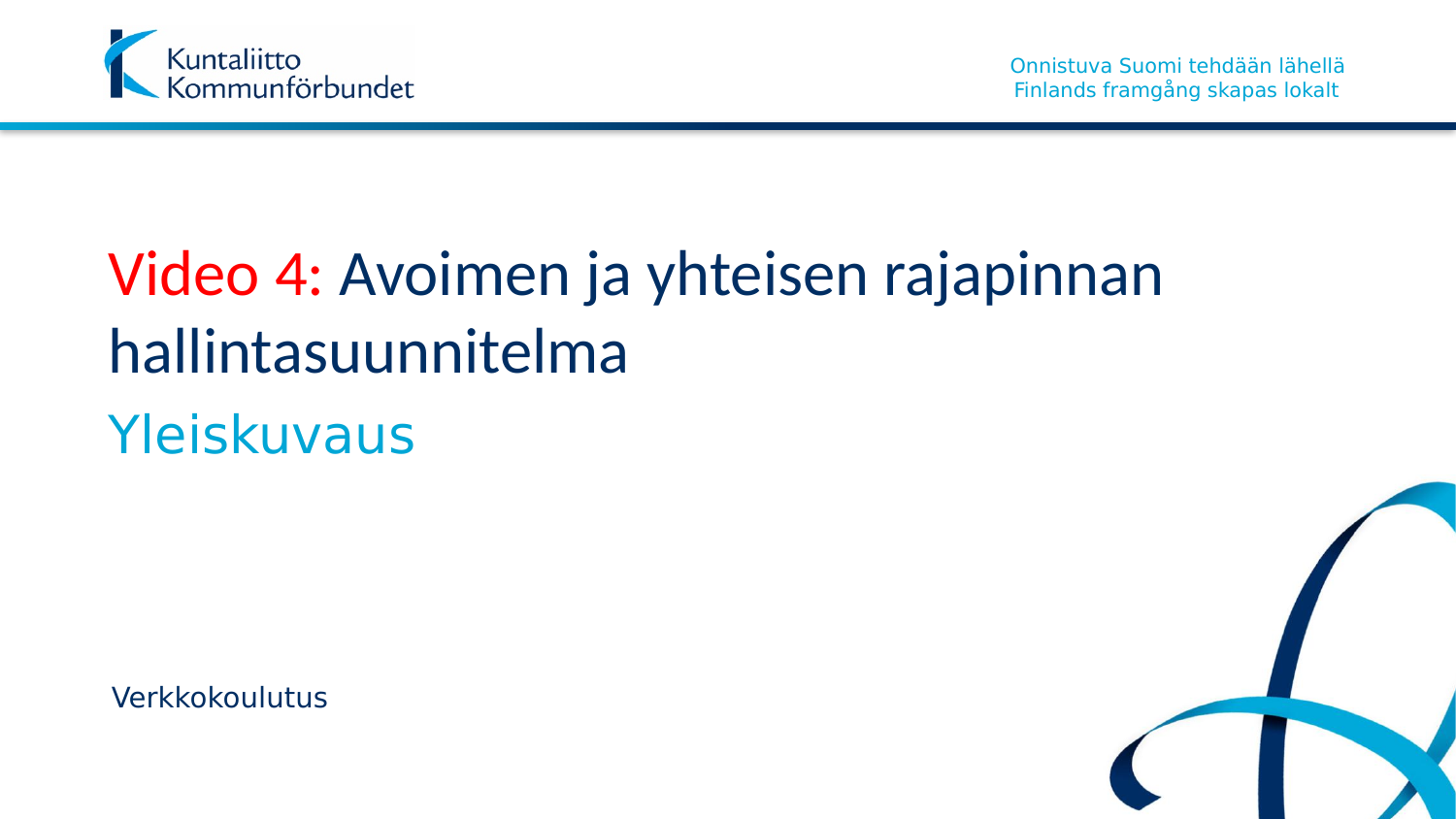

# Video 4: Avoimen ja yhteisen rajapinnan hallintasuunnitelma
Yleiskuvaus
Verkkokoulutus